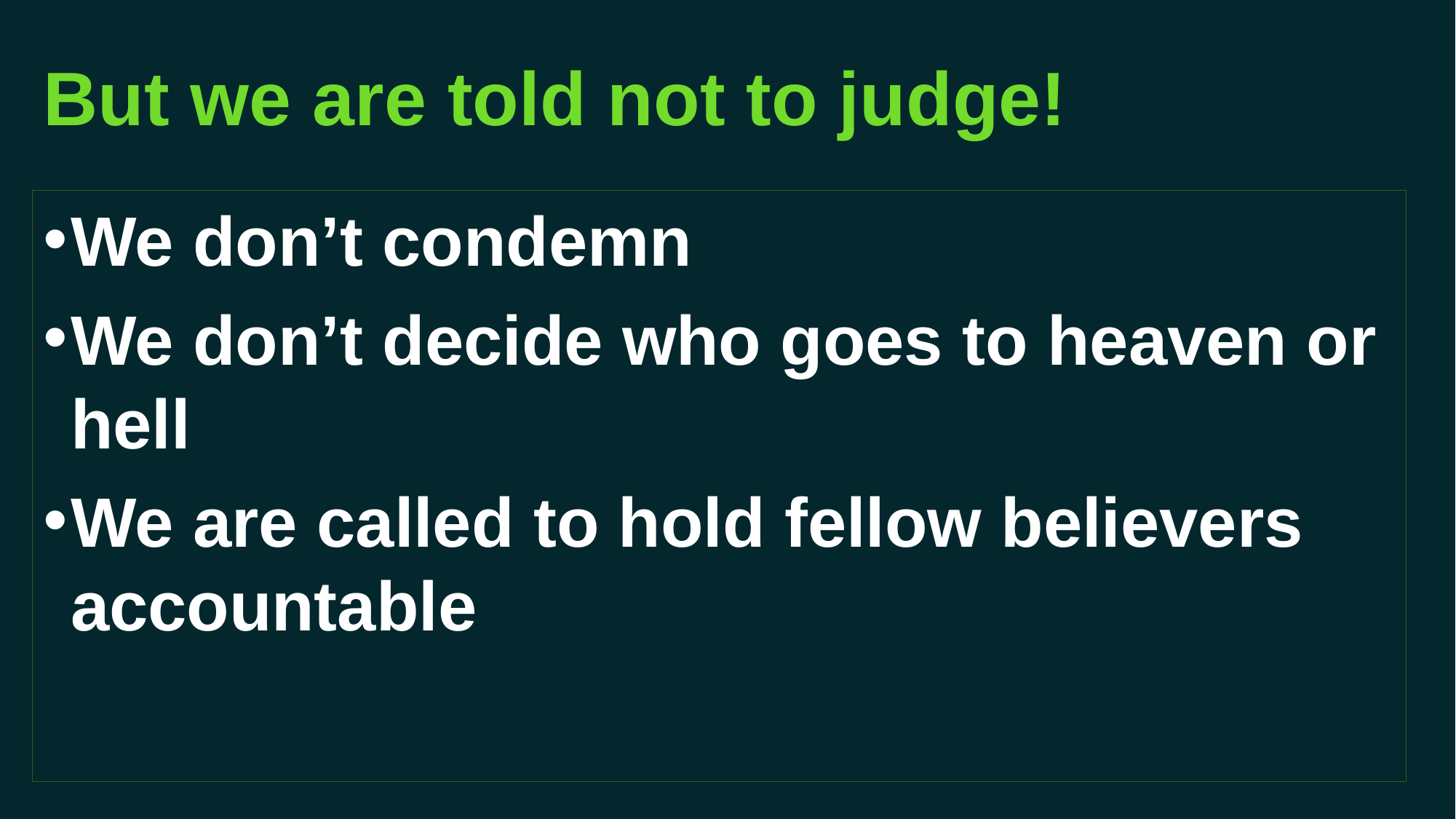

# But we are told not to judge!
We don’t condemn
We don’t decide who goes to heaven or hell
We are called to hold fellow believers accountable